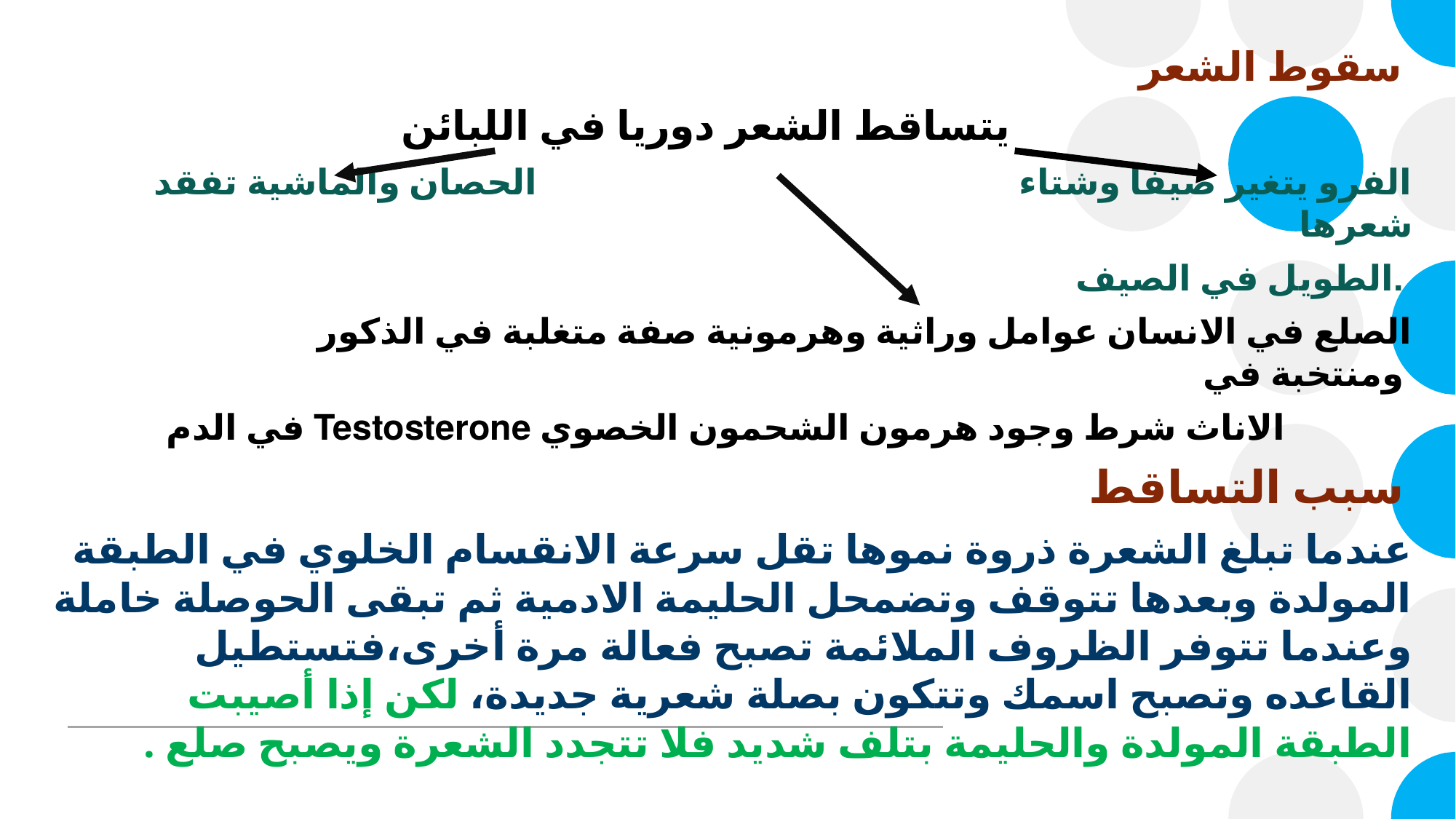

سقوط الشعر
يتساقط الشعر دوريا في اللبائن
الفرو يتغير صيفا وشتاء                                                     الحصان والماشية تفقد شعرها
                                                                                 الطويل في الصيف.
                      الصلع في الانسان عوامل وراثية وهرمونية صفة متغلبة في الذكور ومنتخبة في
              الاناث شرط وجود هرمون الشحمون الخصوي Testosterone في الدم
 سبب التساقط
عندما تبلغ الشعرة ذروة نموها تقل سرعة الانقسام الخلوي في الطبقة المولدة وبعدها تتوقف وتضمحل الحليمة الادمية ثم تبقى الحوصلة خاملة وعندما تتوفر الظروف الملائمة تصبح فعالة مرة أخرى،فتستطيل القاعده وتصبح اسمك وتتكون بصلة شعرية جديدة، لكن إذا أصيبت الطبقة المولدة والحليمة بتلف شديد فلا تتجدد الشعرة ويصبح صلع .